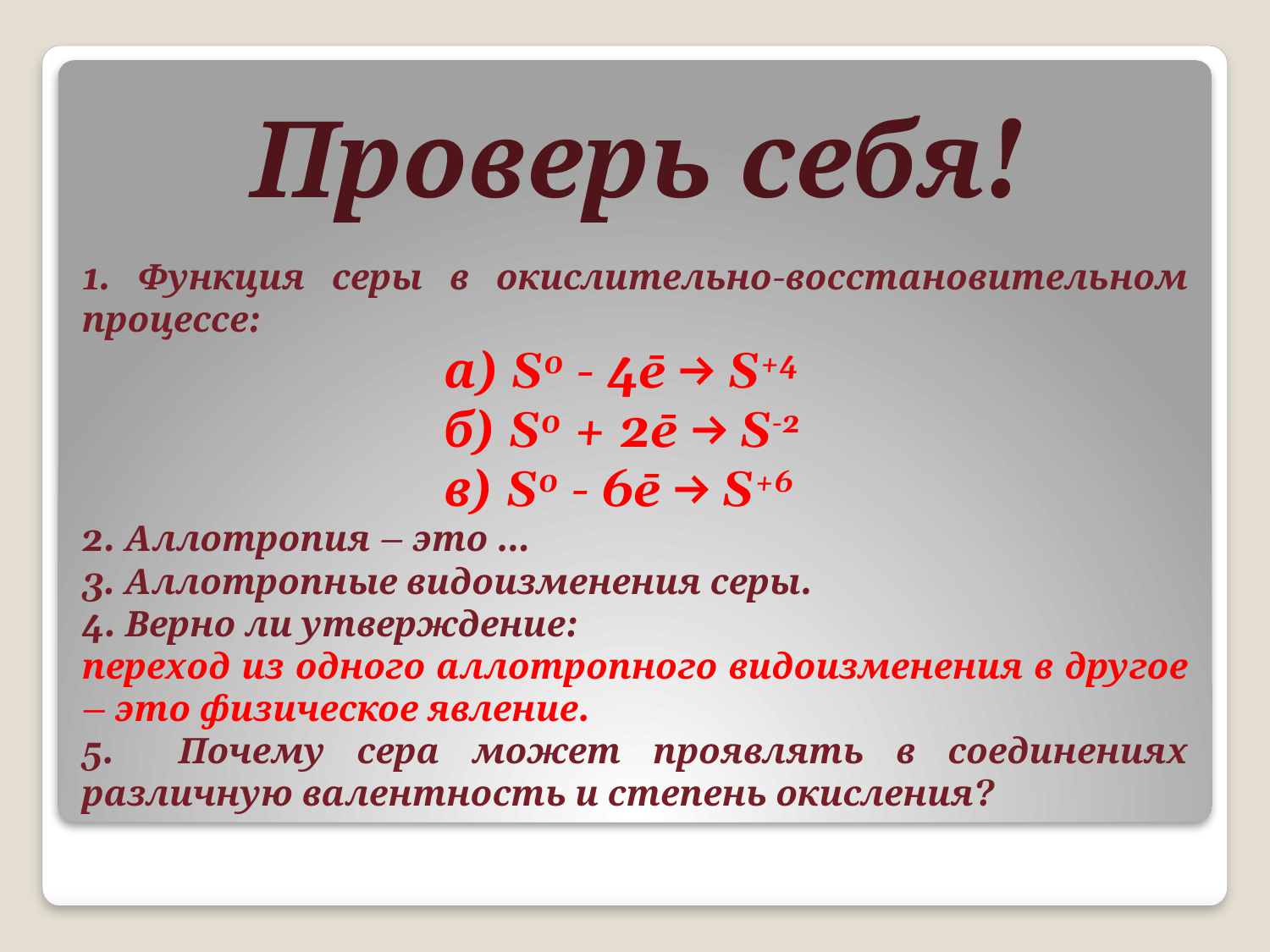

# Проверь себя!
1. Функция серы в окислительно-восстановительном процессе:
                             а) S0 - 4ē → S+4
                             б) S0 + 2ē → S-2
                             в) S0 - 6ē → S+6
2. Аллотропия – это …
3. Аллотропные видоизменения серы.
4. Верно ли утверждение:
переход из одного аллотропного видоизменения в другое – это физическое явление.
5.  Почему сера может проявлять в соединениях различную валентность и степень окисления?